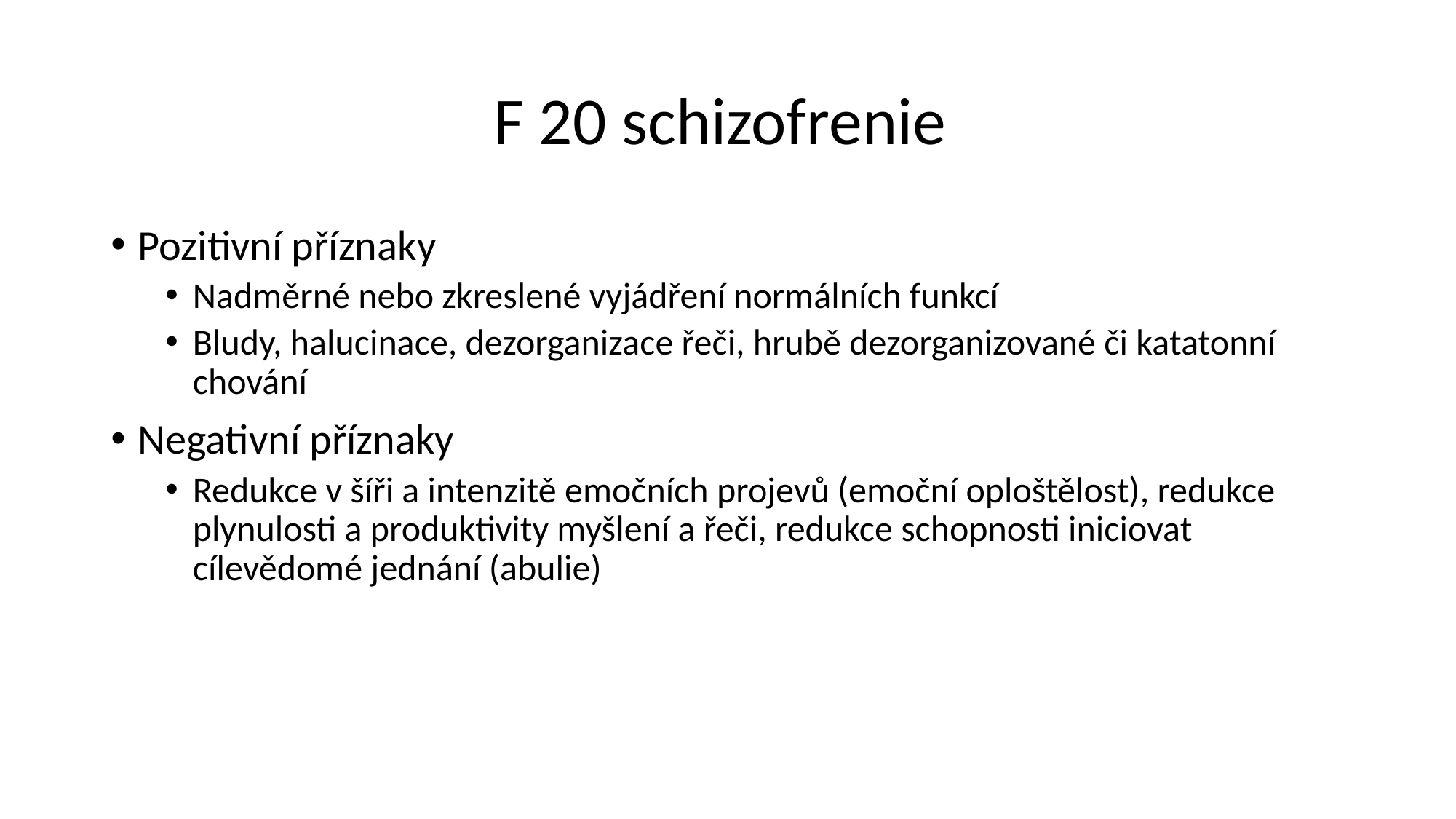

# F 20 schizofrenie
Pozitivní příznaky
Nadměrné nebo zkreslené vyjádření normálních funkcí
Bludy, halucinace, dezorganizace řeči, hrubě dezorganizované či katatonní chování
Negativní příznaky
Redukce v šíři a intenzitě emočních projevů (emoční oploštělost), redukce plynulosti a produktivity myšlení a řeči, redukce schopnosti iniciovat cílevědomé jednání (abulie)